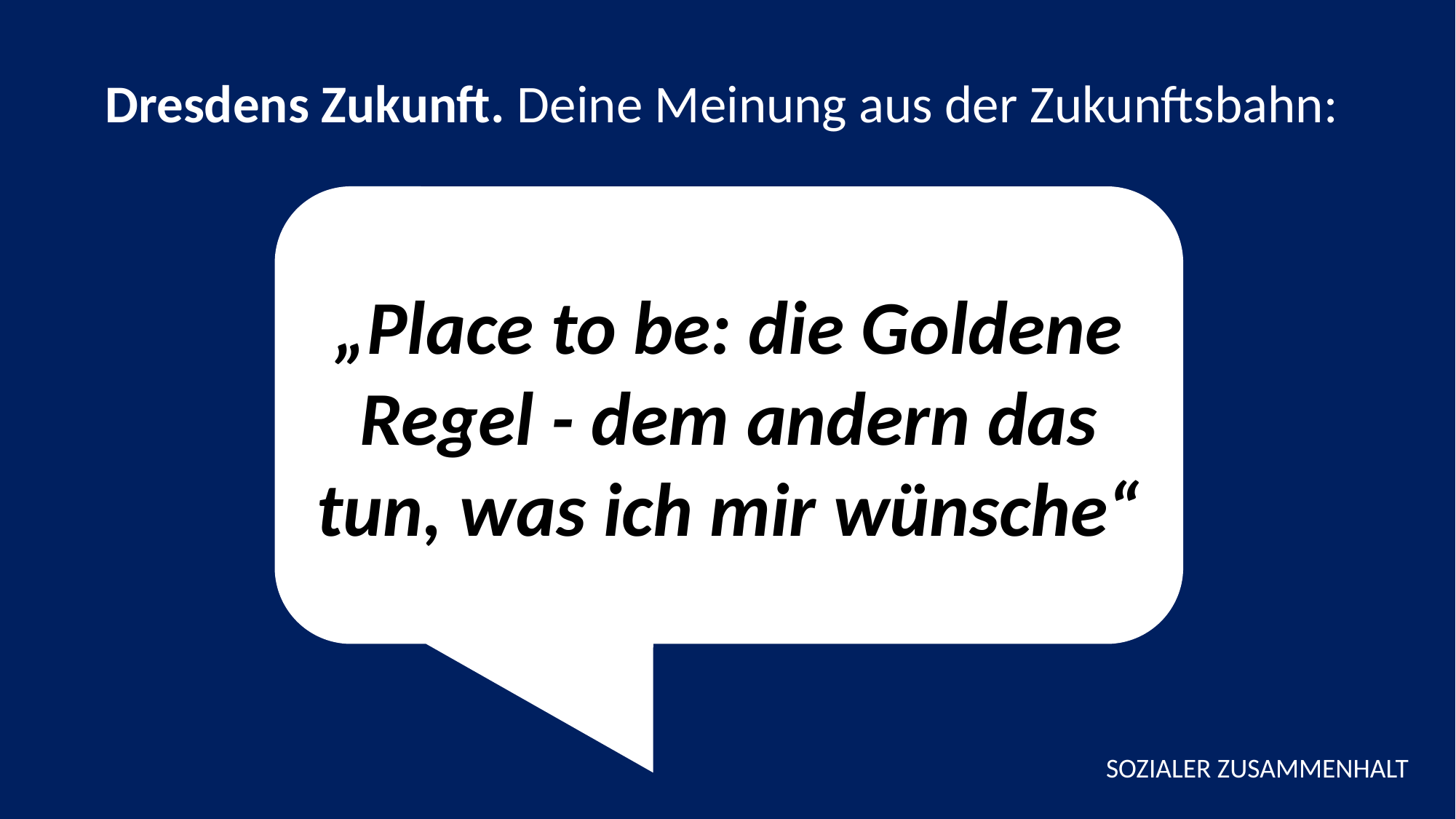

Dresdens Zukunft. Deine Meinung aus der Zukunftsbahn:
„Place to be: die Goldene Regel - dem andern das tun, was ich mir wünsche“
SOZIALER ZUSAMMENHALT